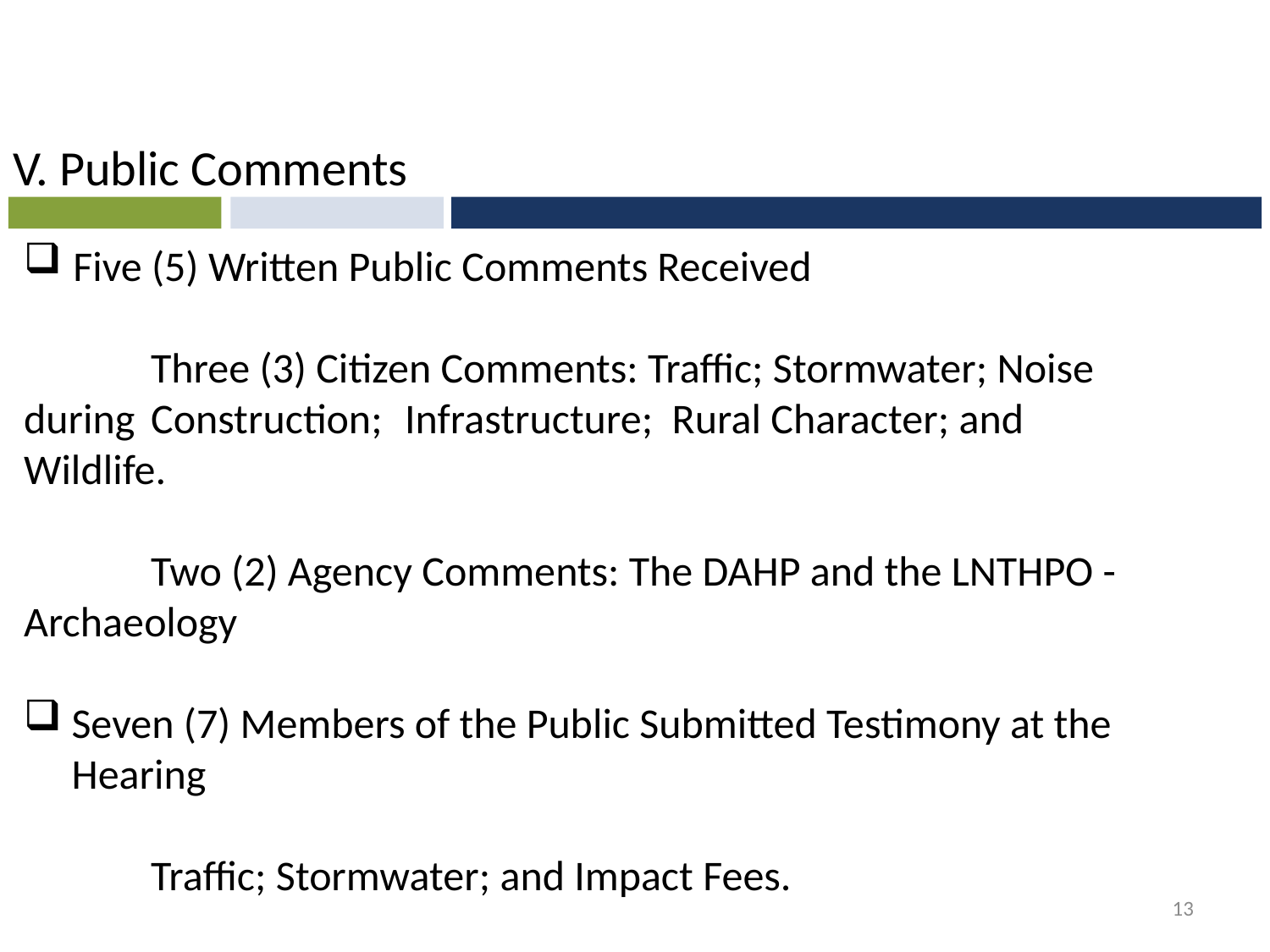

V. Public Comments
 Five (5) Written Public Comments Received

	Three (3) Citizen Comments: Traffic; Stormwater; Noise during 	Construction; 	Infrastructure;  Rural Character; and Wildlife.

	Two (2) Agency Comments: The DAHP and the LNTHPO - 	Archaeology

Seven (7) Members of the Public Submitted Testimony at the Hearing

	Traffic; Stormwater; and Impact Fees.

13